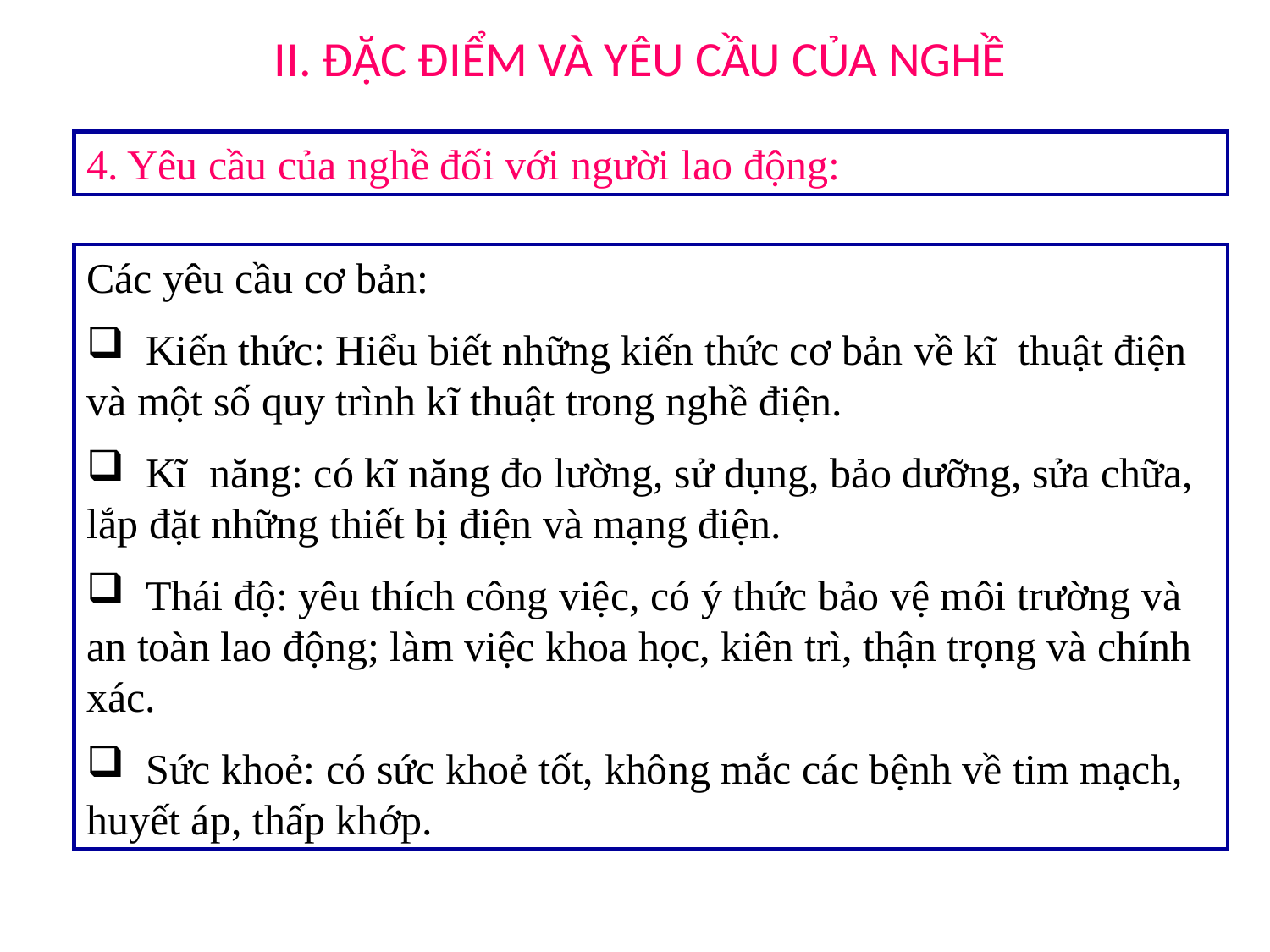

II. ĐẶC ĐIỂM VÀ YÊU CẦU CỦA NGHỀ
4. Yêu cầu của nghề đối với người lao động:
Các yêu cầu cơ bản:
  Kiến thức: Hiểu biết những kiến thức cơ bản về kĩ  thuật điện và một số quy trình kĩ thuật trong nghề điện.
  Kĩ  năng: có kĩ năng đo lường, sử dụng, bảo dưỡng, sửa chữa, lắp đặt những thiết bị điện và mạng điện.
  Thái độ: yêu thích công việc, có ý thức bảo vệ môi trường và an toàn lao động; làm việc khoa học, kiên trì, thận trọng và chính xác.
  Sức khoẻ: có sức khoẻ tốt, không mắc các bệnh về tim mạch, huyết áp, thấp khớp.